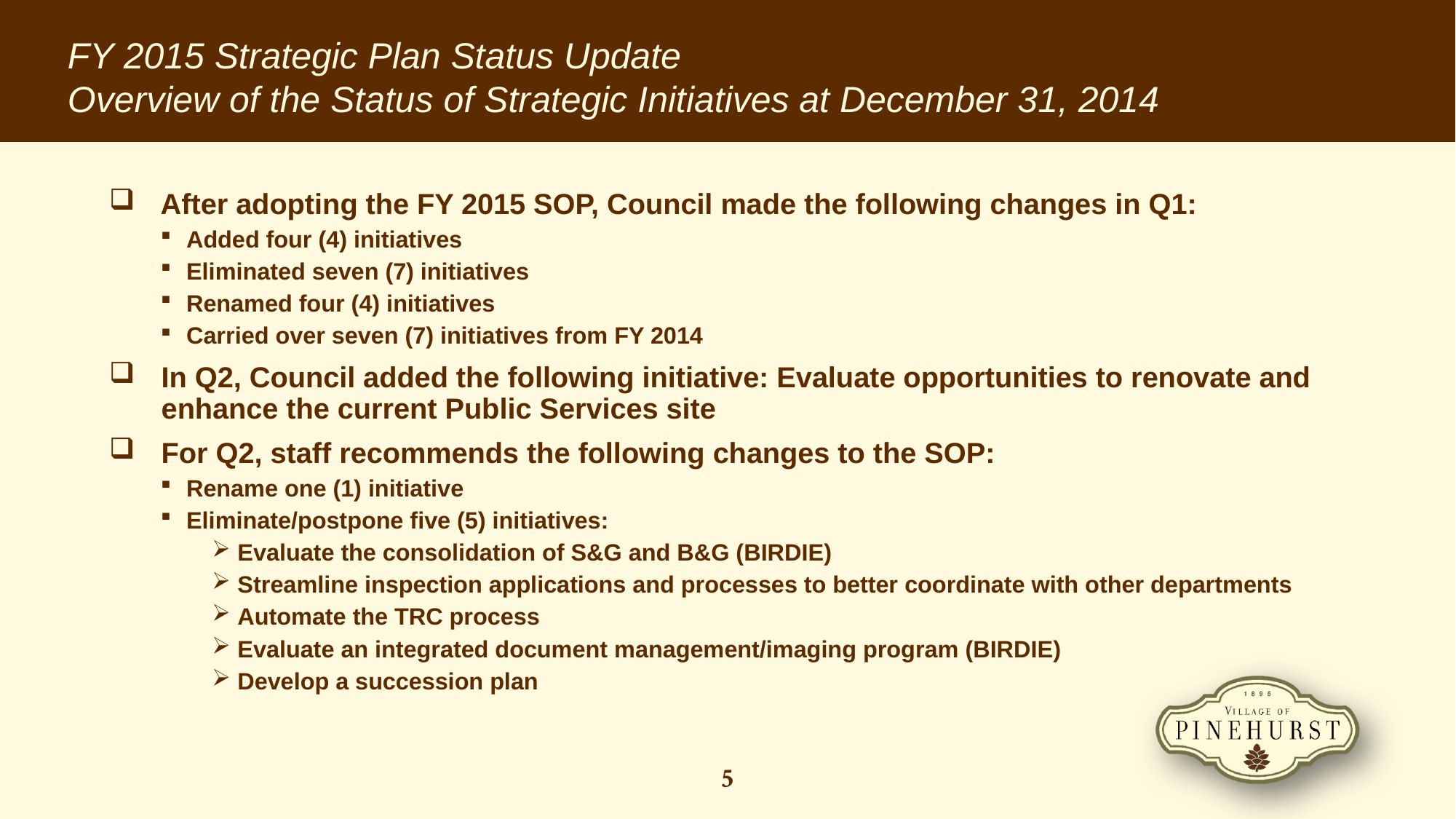

FY 2015 Strategic Plan Status Update
Overview of the Status of Strategic Initiatives at December 31, 2014
After adopting the FY 2015 SOP, Council made the following changes in Q1:
Added four (4) initiatives
Eliminated seven (7) initiatives
Renamed four (4) initiatives
Carried over seven (7) initiatives from FY 2014
In Q2, Council added the following initiative: Evaluate opportunities to renovate and enhance the current Public Services site
For Q2, staff recommends the following changes to the SOP:
Rename one (1) initiative
Eliminate/postpone five (5) initiatives:
Evaluate the consolidation of S&G and B&G (BIRDIE)
Streamline inspection applications and processes to better coordinate with other departments
Automate the TRC process
Evaluate an integrated document management/imaging program (BIRDIE)
Develop a succession plan